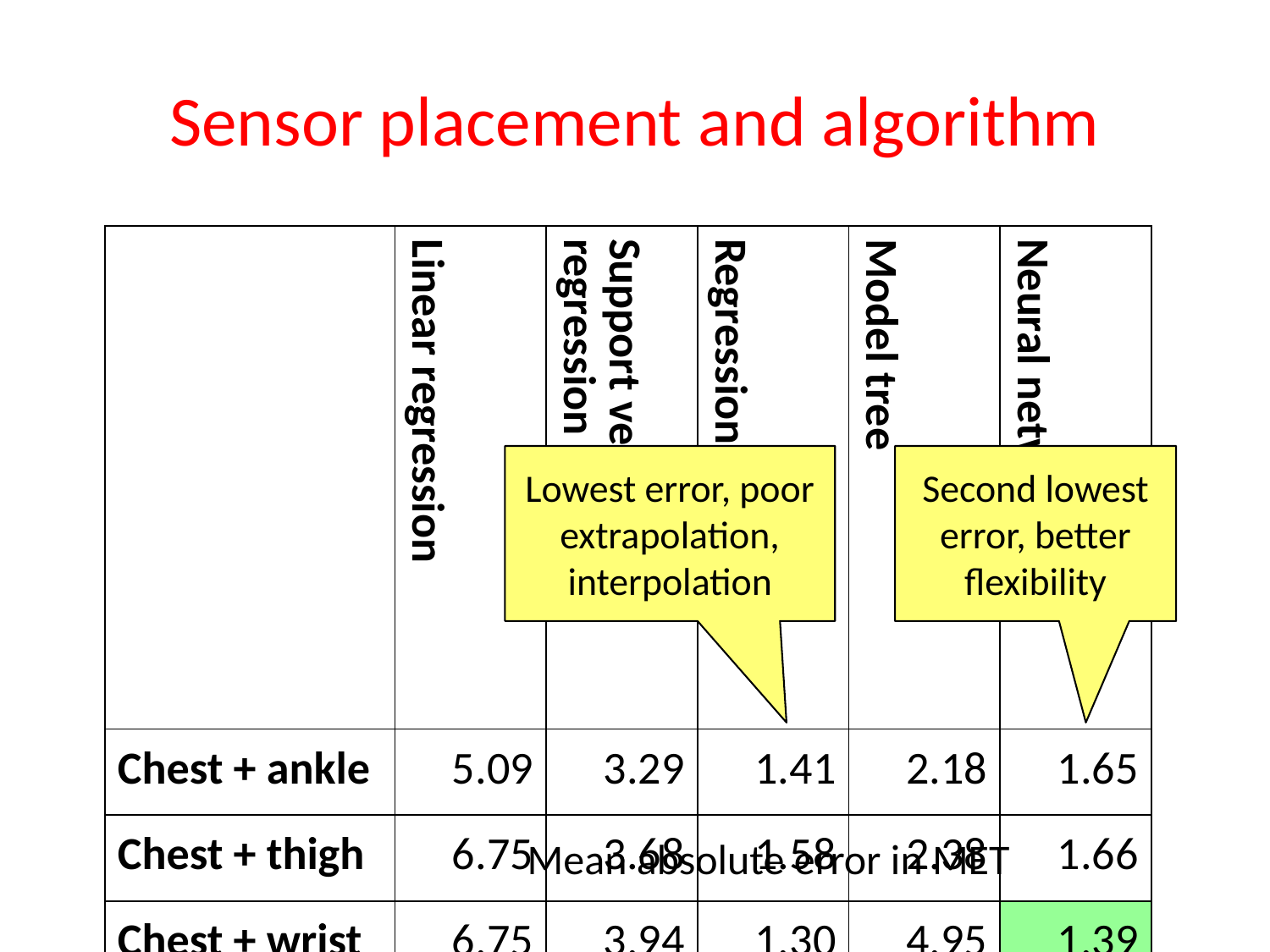

# Sensor placement and algorithm
|  | Linear regression | Support vector regression | Regression tree | Model tree | Neural network |
| --- | --- | --- | --- | --- | --- |
| Chest + ankle | 5.09 | 3.29 | 1.41 | 2.18 | 1.65 |
| Chest + thigh | 6.75 | 3.68 | 1.58 | 2.38 | 1.66 |
| Chest + wrist | 6.75 | 3.94 | 1.30 | 4.95 | 1.39 |
Lowest error, poor extrapolation, interpolation
Second lowest error, better flexibility
Mean absolute error in MET